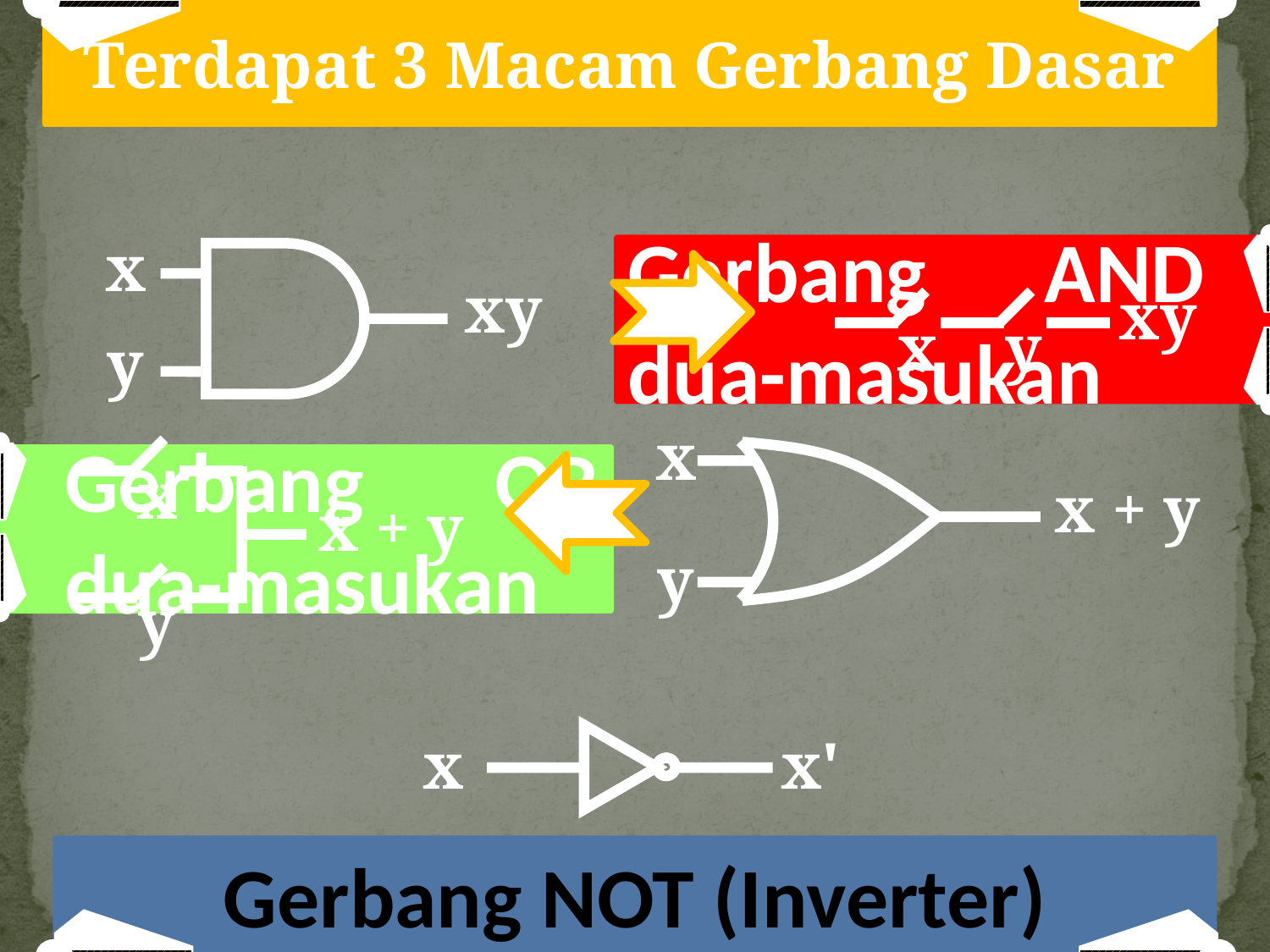

Terdapat 3 Macam Gerbang Dasar

x

xy
y
Gerbang AND dua-masukan

xy
x
y

x

x + y
y

x
x + y
y
Gerbang OR dua-masukan

x
x'

Gerbang NOT (Inverter)